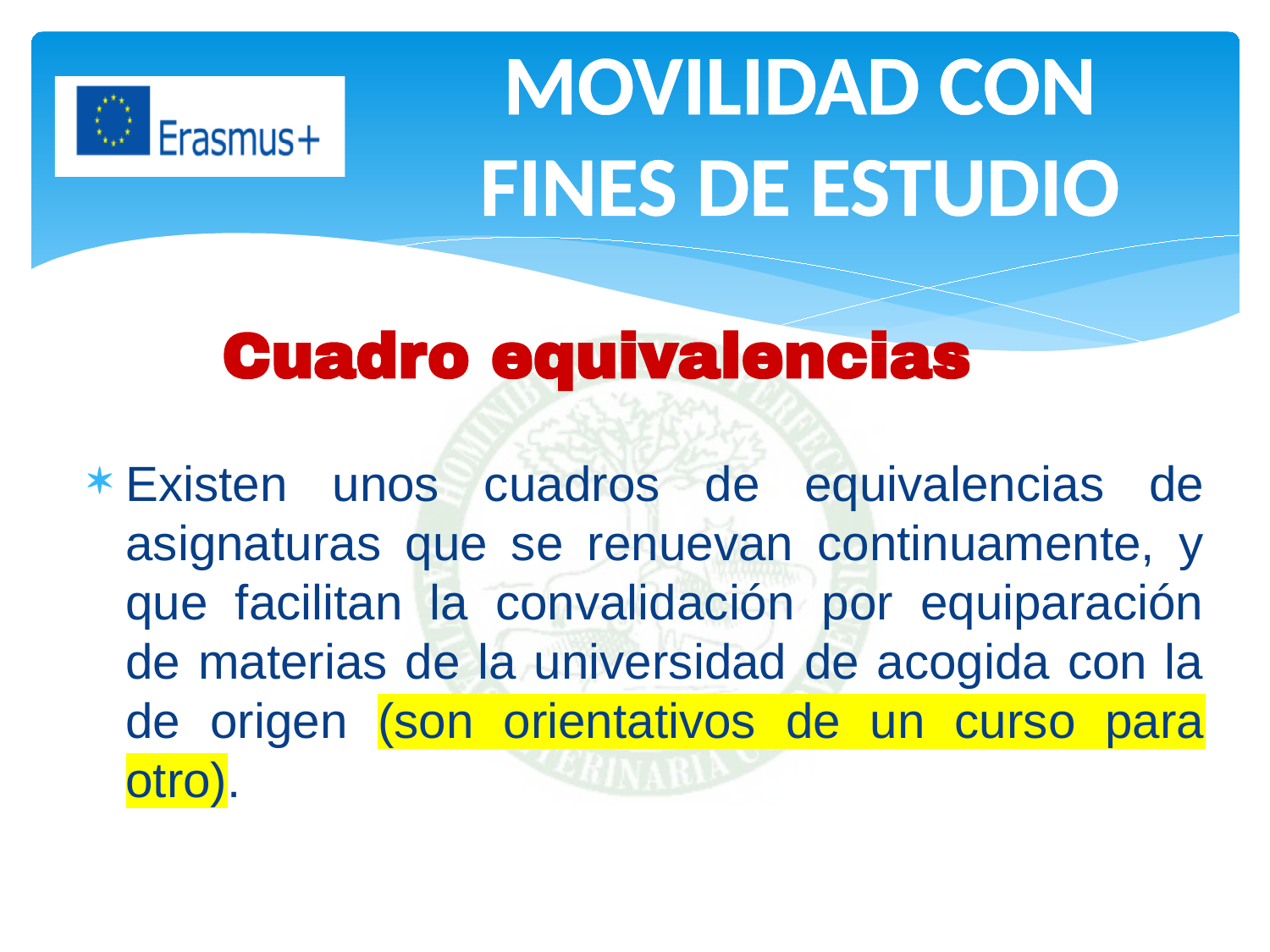

MOVILIDAD CON FINES DE ESTUDIO
# Cuadro equivalencias
Existen unos cuadros de equivalencias de asignaturas que se renuevan continuamente, y que facilitan la convalidación por equiparación de materias de la universidad de acogida con la de origen (son orientativos de un curso para otro).